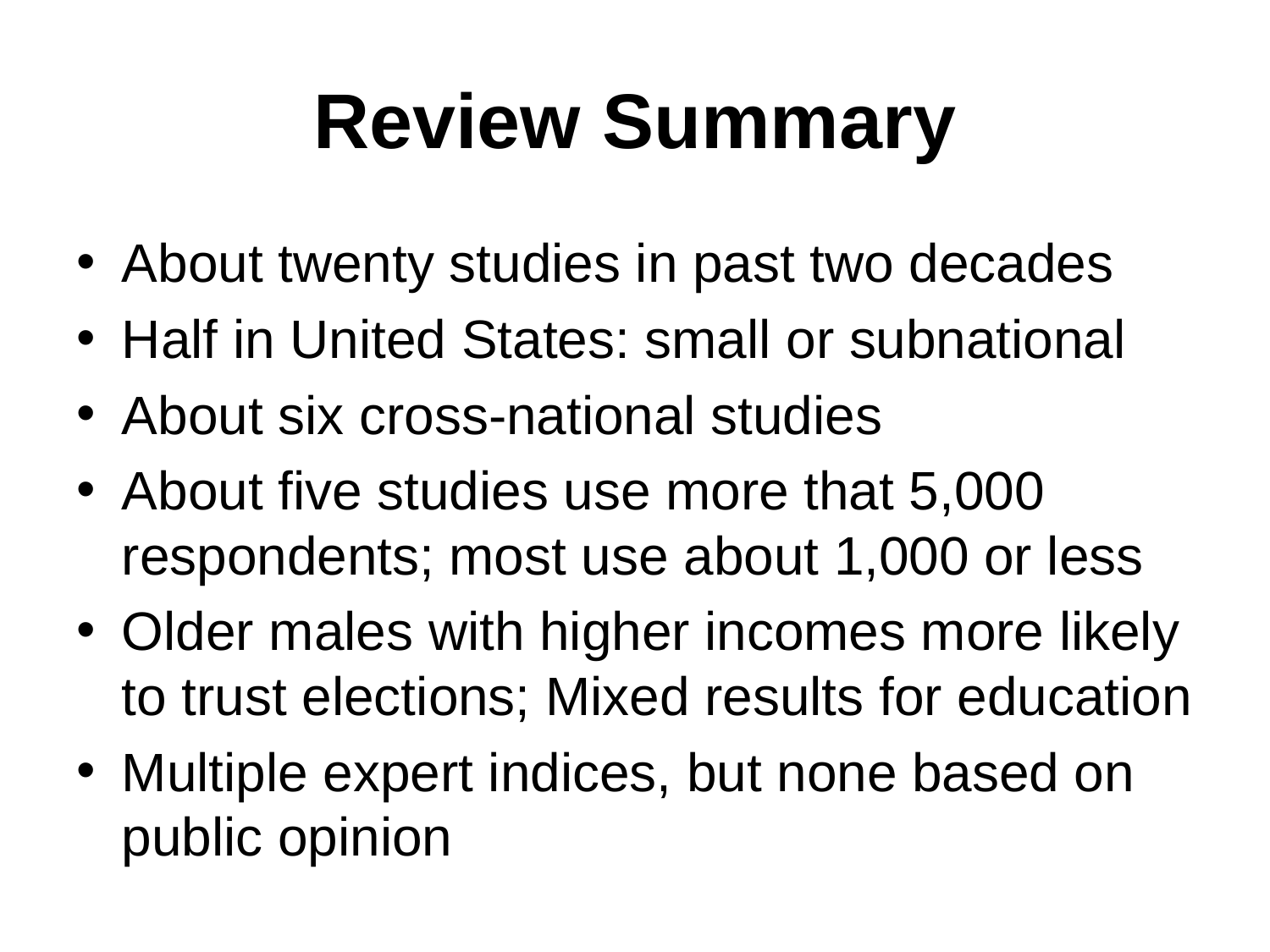

# Review Summary
About twenty studies in past two decades
Half in United States: small or subnational
About six cross-national studies
About five studies use more that 5,000 respondents; most use about 1,000 or less
Older males with higher incomes more likely to trust elections; Mixed results for education
Multiple expert indices, but none based on public opinion